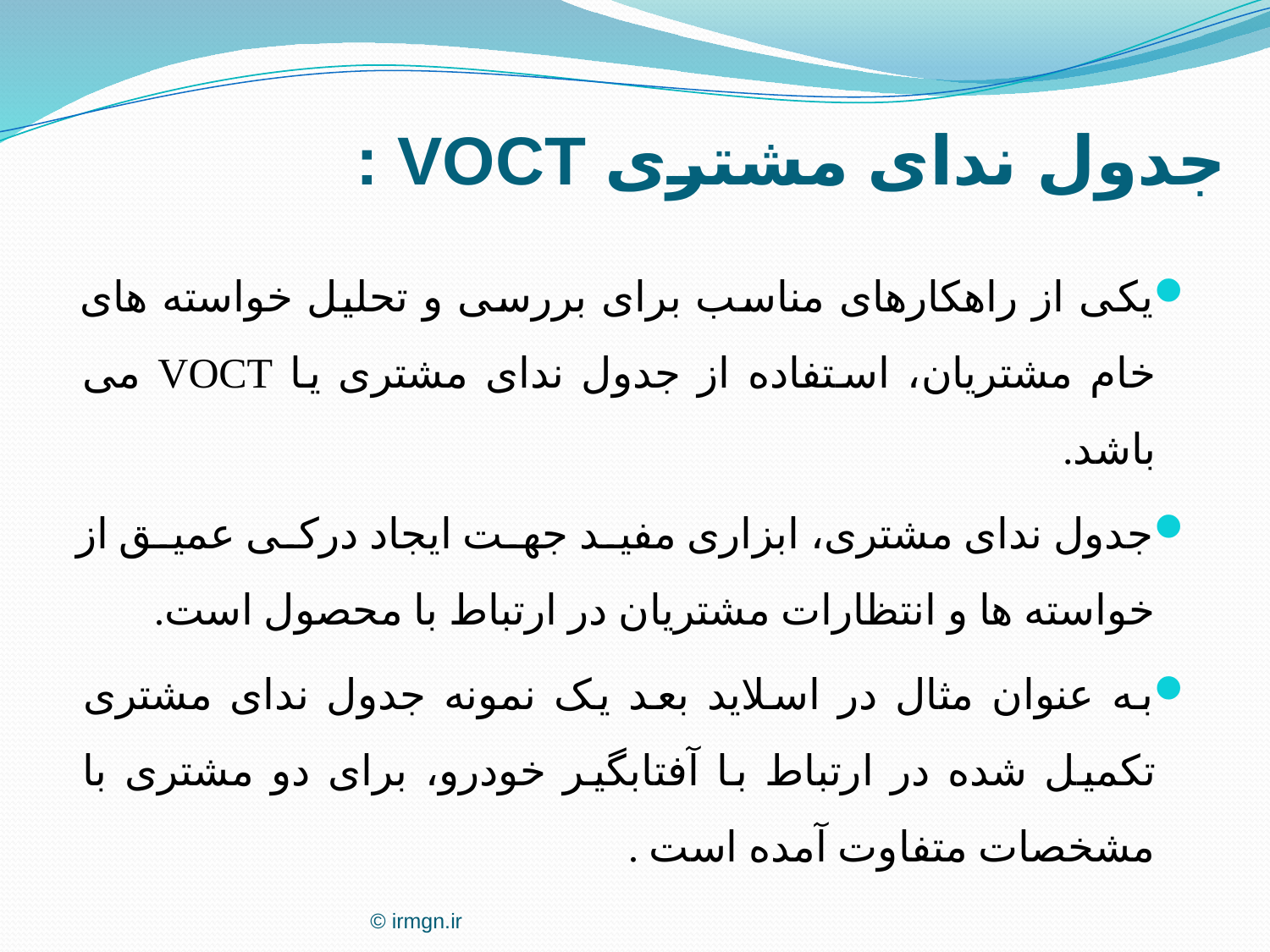

جدول ندای مشتری VOCT :
یکی از راهکارهای مناسب برای بررسی و تحلیل خواسته های خام مشتریان، استفاده از جدول ندای مشتری یا VOCT می باشد.
جدول ندای مشتری، ابزاری مفید جهت ایجاد درکی عمیق از خواسته ها و انتظارات مشتریان در ارتباط با محصول است.
به عنوان مثال در اسلاید بعد یک نمونه جدول ندای مشتری تکمیل شده در ارتباط با آفتابگیر خودرو، برای دو مشتری با مشخصات متفاوت آمده است .
© irmgn.ir